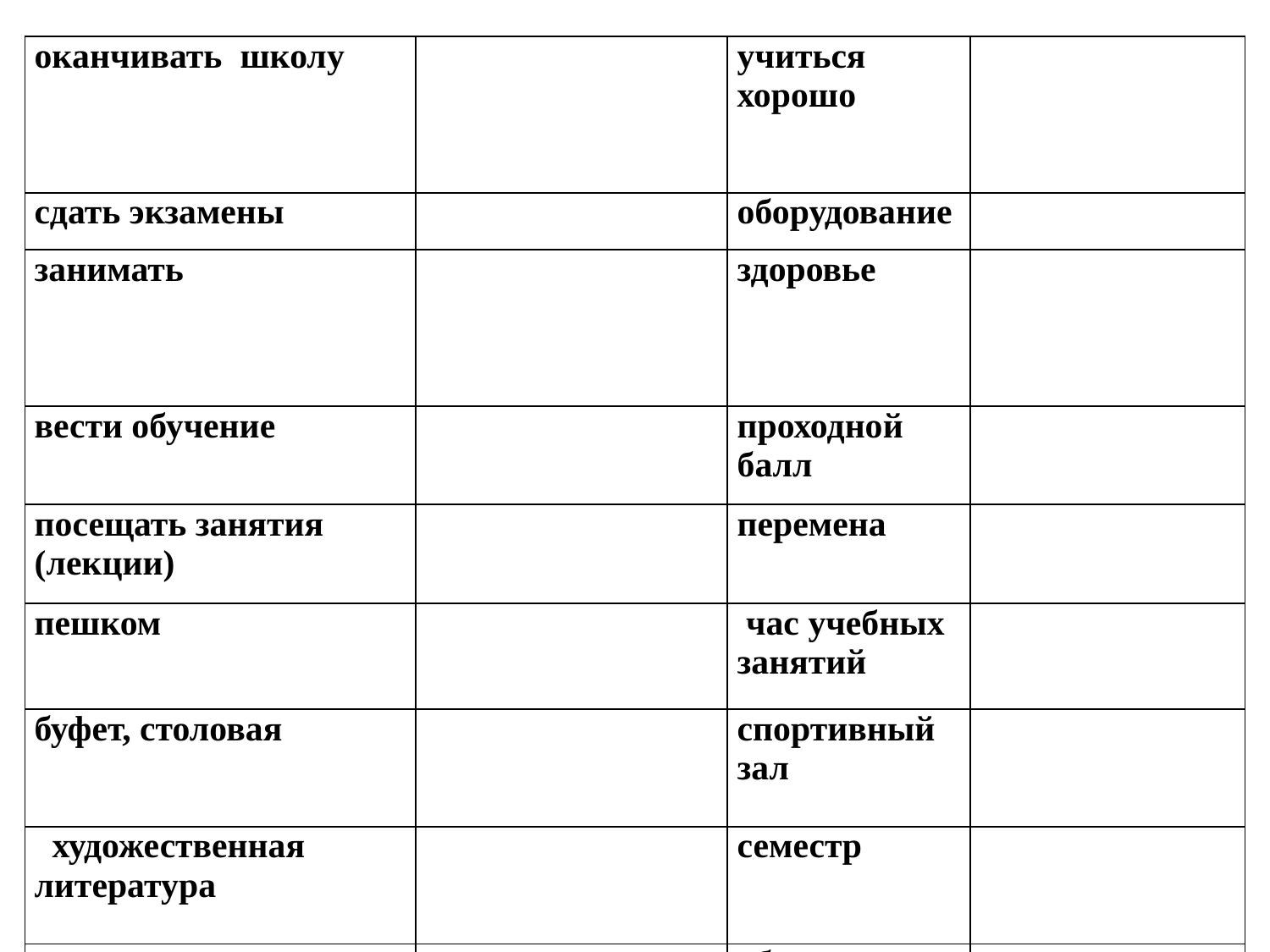

| оканчивать школу |  | учиться хорошо |  |
| --- | --- | --- | --- |
| сдать экзамены |  | оборудование |  |
| занимать |  | здоровье |  |
| вести обучение |  | проходной балл |  |
| посещать занятия (лекции) |  | перемена |  |
| пешком |  | час учебных занятий |  |
| буфет, столовая |  | спортивный зал |  |
| художественная литература |  | семестр |  |
| мастерские |  | общежитие |  |
| учебный год |  | стипендия |  |